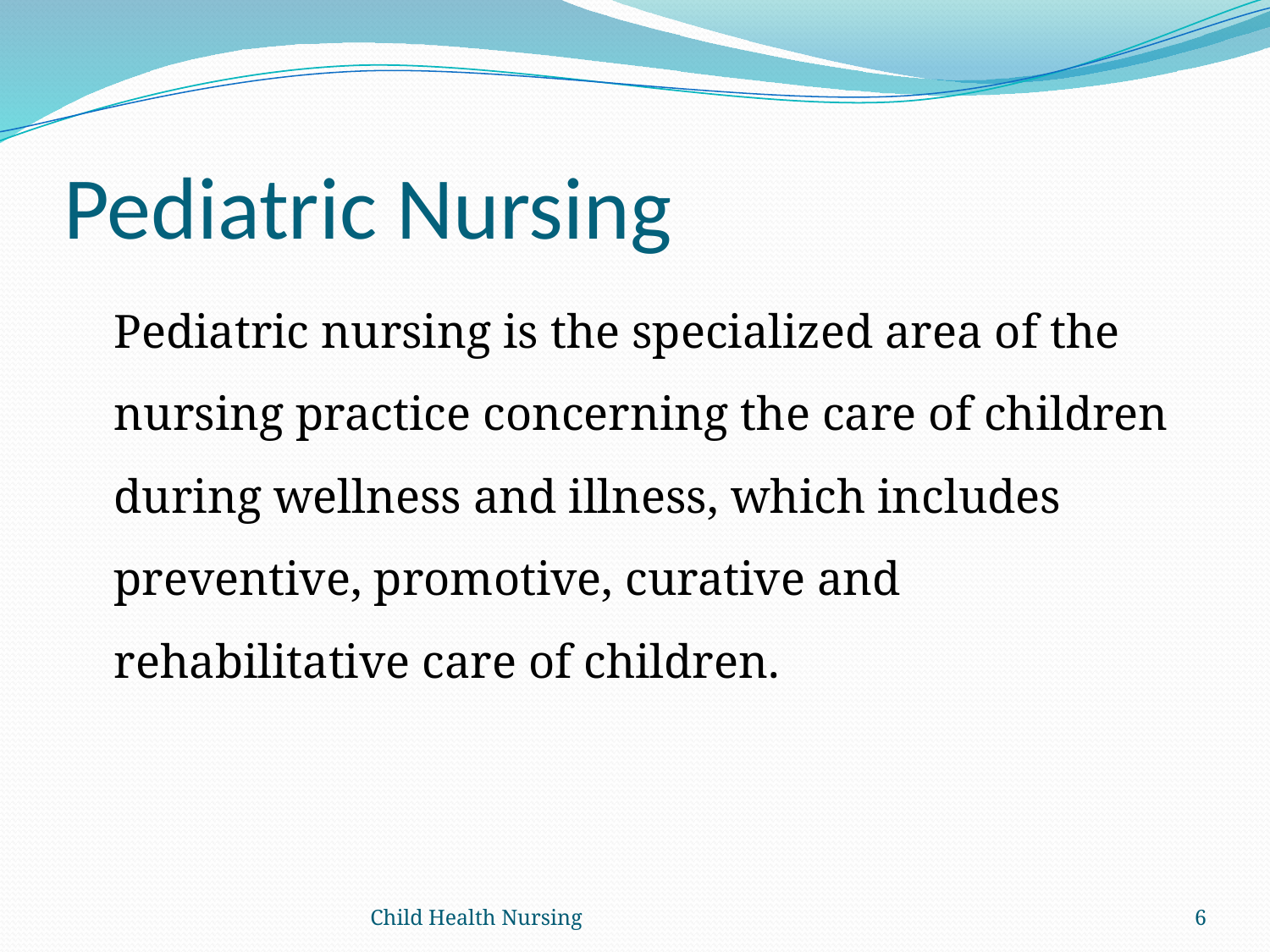

# Pediatric Nursing
	Pediatric nursing is the specialized area of the nursing practice concerning the care of children during wellness and illness, which includes preventive, promotive, curative and rehabilitative care of children.
Child Health Nursing
6